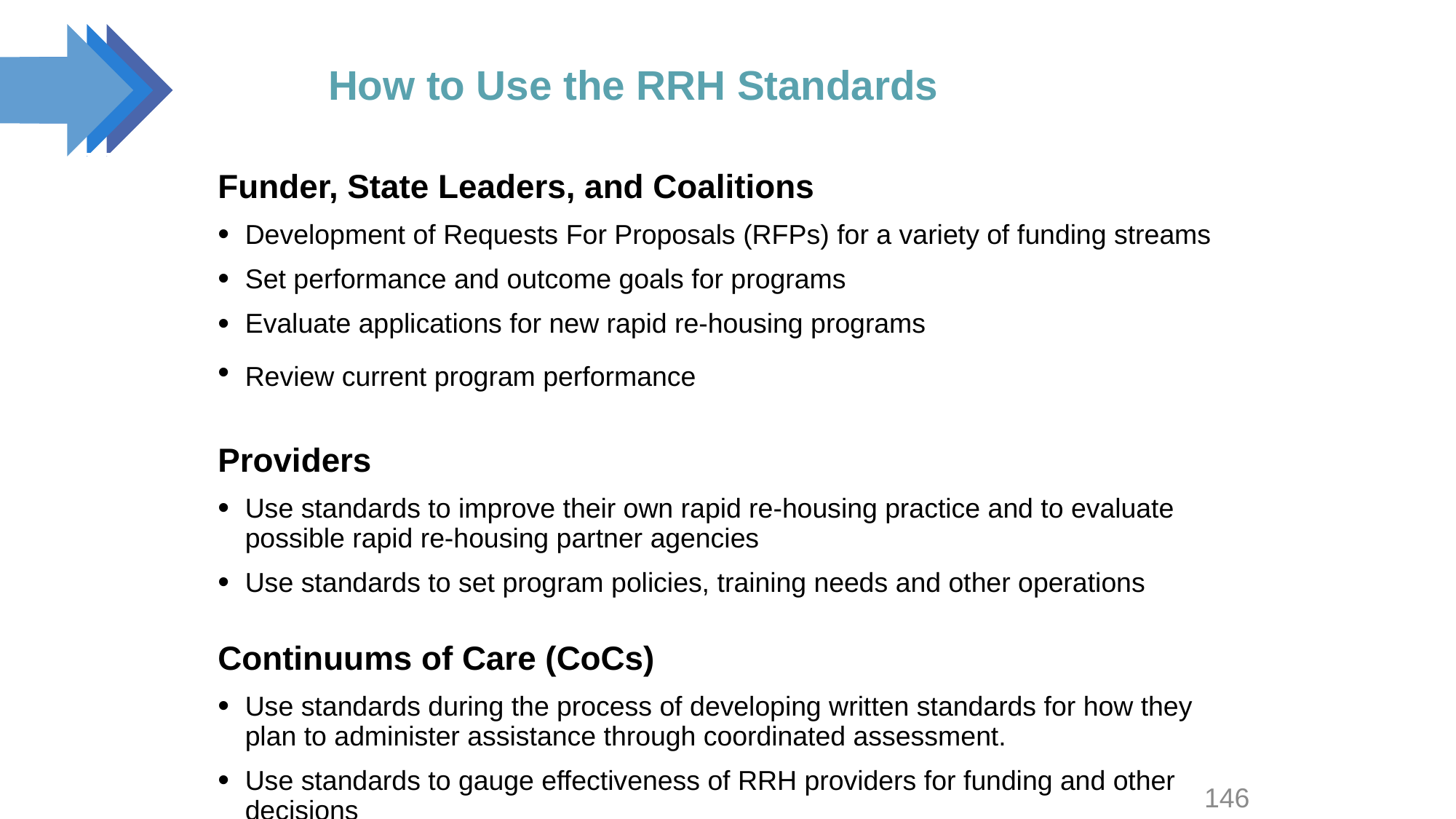

# How to Use the RRH Standards
Funder, State Leaders, and Coalitions
Development of Requests For Proposals (RFPs) for a variety of funding streams
Set performance and outcome goals for programs
Evaluate applications for new rapid re-housing programs
Review current program performance

Providers
Use standards to improve their own rapid re-housing practice and to evaluate possible rapid re-housing partner agencies
Use standards to set program policies, training needs and other operations

Continuums of Care (CoCs)
Use standards during the process of developing written standards for how they plan to administer assistance through coordinated assessment.
Use standards to gauge effectiveness of RRH providers for funding and other decisions
146